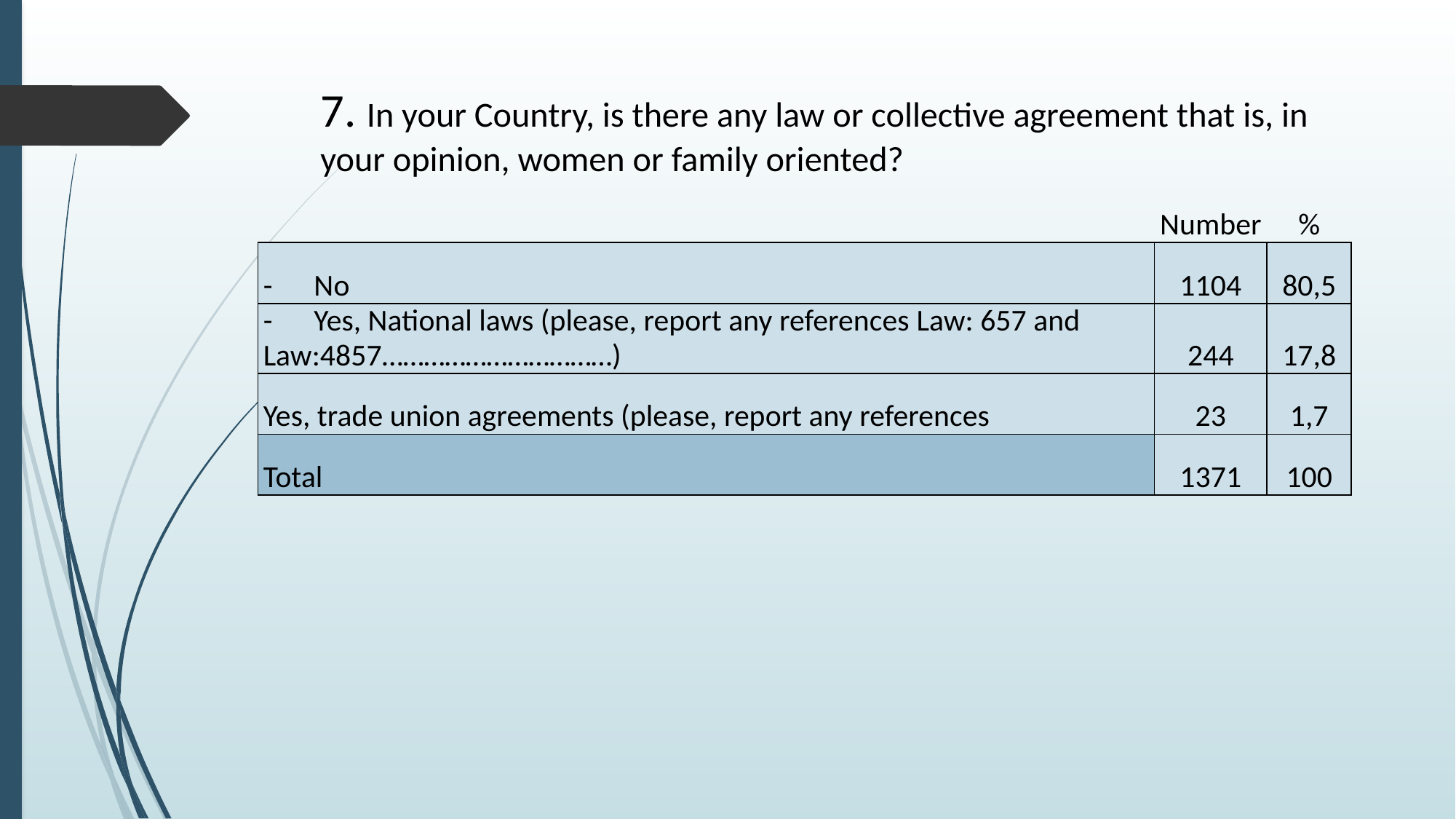

# 7. In your Country, is there any law or collective agreement that is, in your opinion, women or family oriented?
|  | Number | % |
| --- | --- | --- |
| -      No | 1104 | 80,5 |
| -      Yes, National laws (please, report any references Law: 657 and Law:4857……………………………) | 244 | 17,8 |
| Yes, trade union agreements (please, report any references | 23 | 1,7 |
| Total | 1371 | 100 |